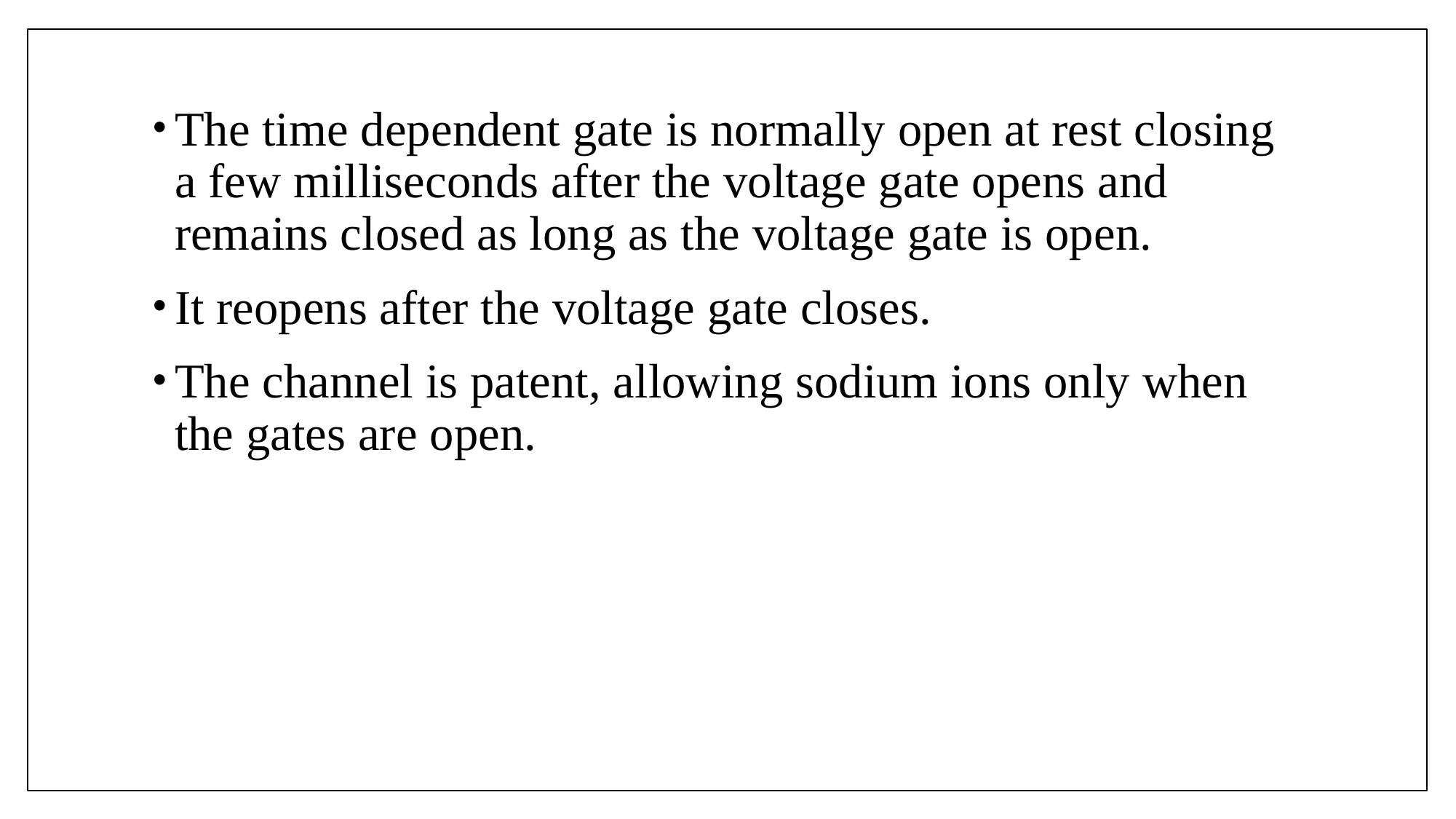

#
The time dependent gate is normally open at rest closing a few milliseconds after the voltage gate opens and remains closed as long as the voltage gate is open.
It reopens after the voltage gate closes.
The channel is patent, allowing sodium ions only when the gates are open.